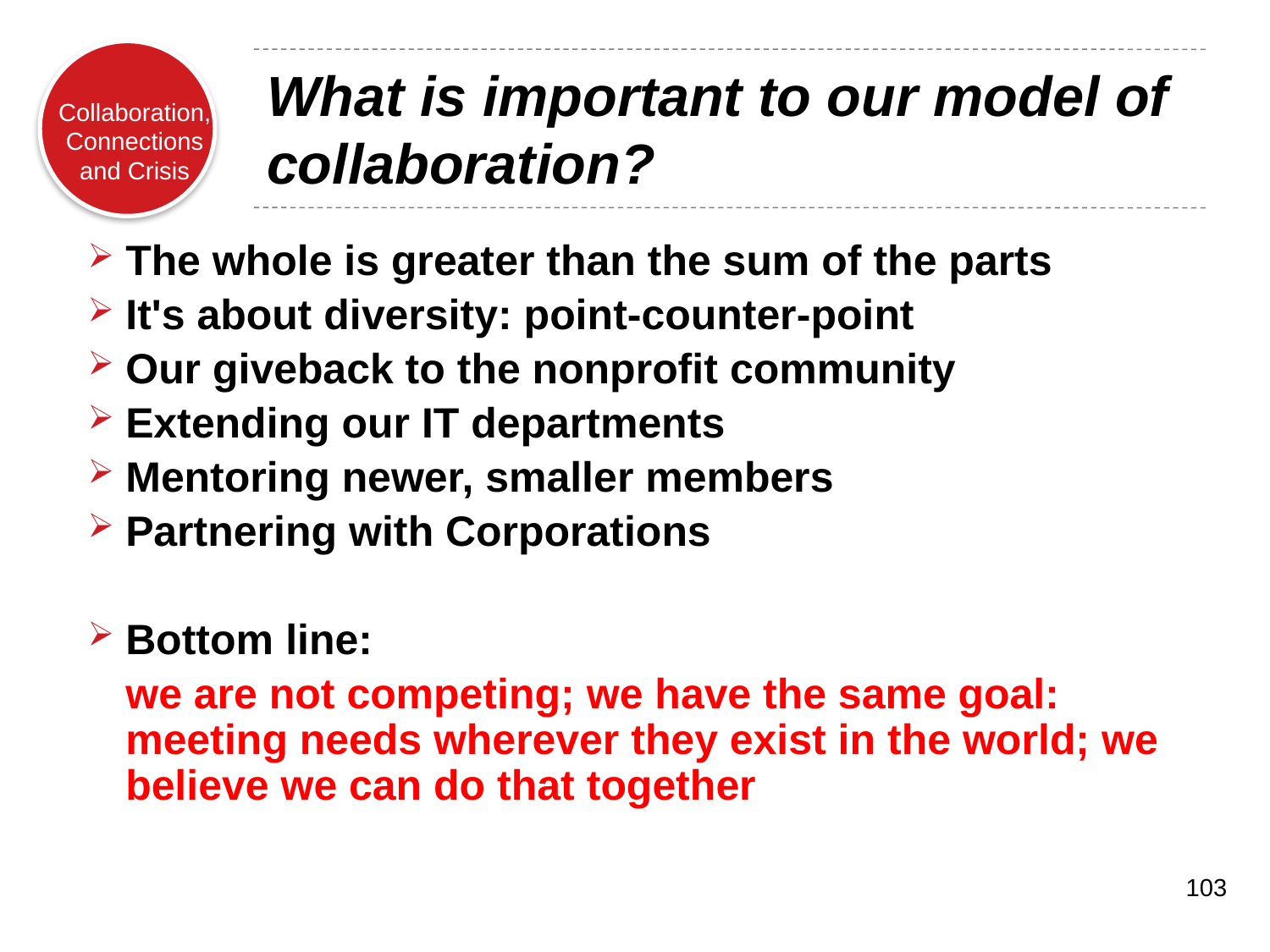

# What is important to our model of collaboration?
The whole is greater than the sum of the parts
It's about diversity: point-counter-point
Our giveback to the nonprofit community
Extending our IT departments
Mentoring newer, smaller members
Partnering with Corporations

Bottom line:
	we are not competing; we have the same goal: meeting needs wherever they exist in the world; we believe we can do that together

103